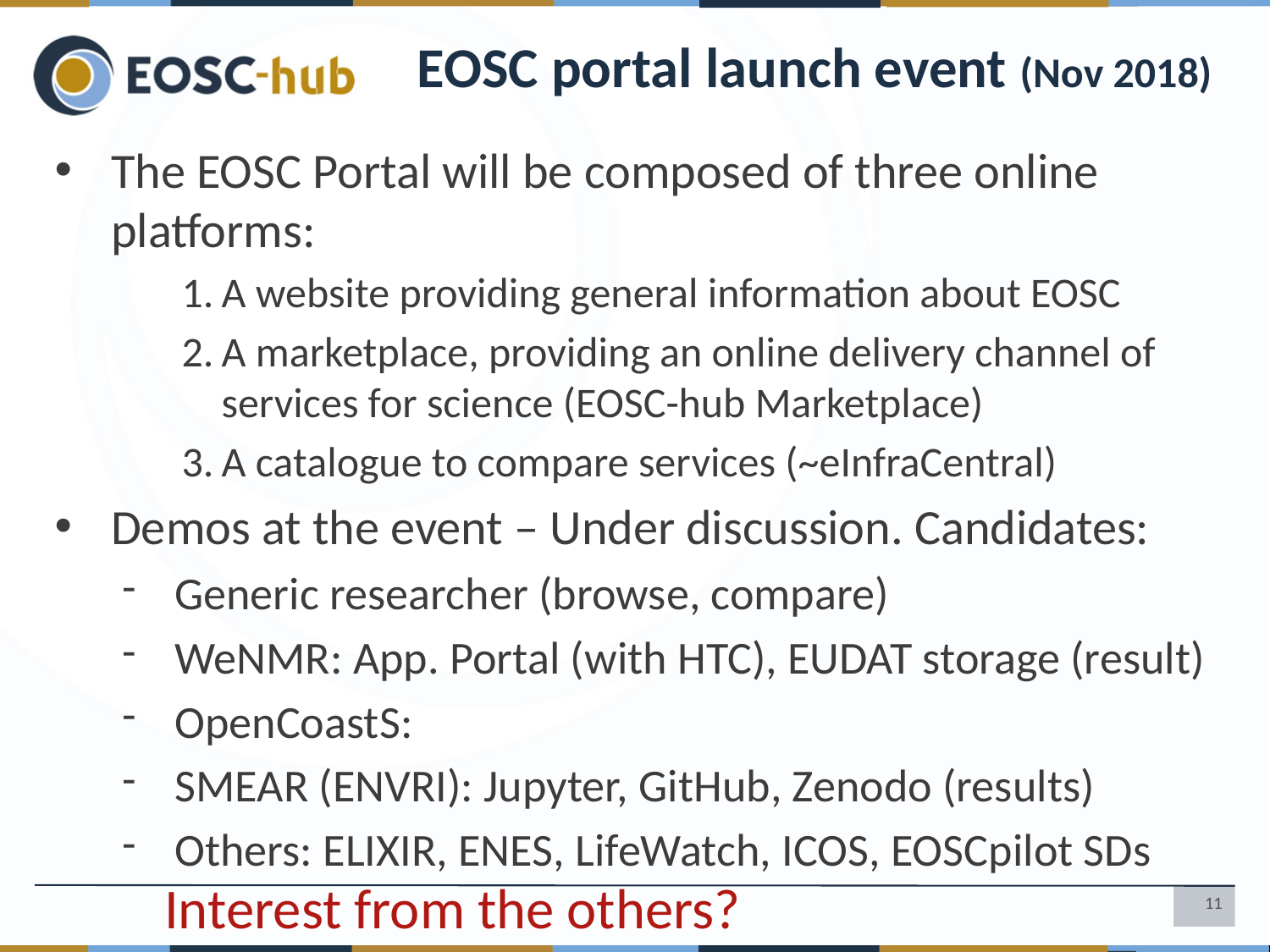

# EOSC portal launch event (Nov 2018)
The EOSC Portal will be composed of three online platforms:
A website providing general information about EOSC
A marketplace, providing an online delivery channel of services for science (EOSC-hub Marketplace)
A catalogue to compare services (~eInfraCentral)
Demos at the event – Under discussion. Candidates:
Generic researcher (browse, compare)
WeNMR: App. Portal (with HTC), EUDAT storage (result)
OpenCoastS:
SMEAR (ENVRI): Jupyter, GitHub, Zenodo (results)
Others: ELIXIR, ENES, LifeWatch, ICOS, EOSCpilot SDs
Interest from the others?

11